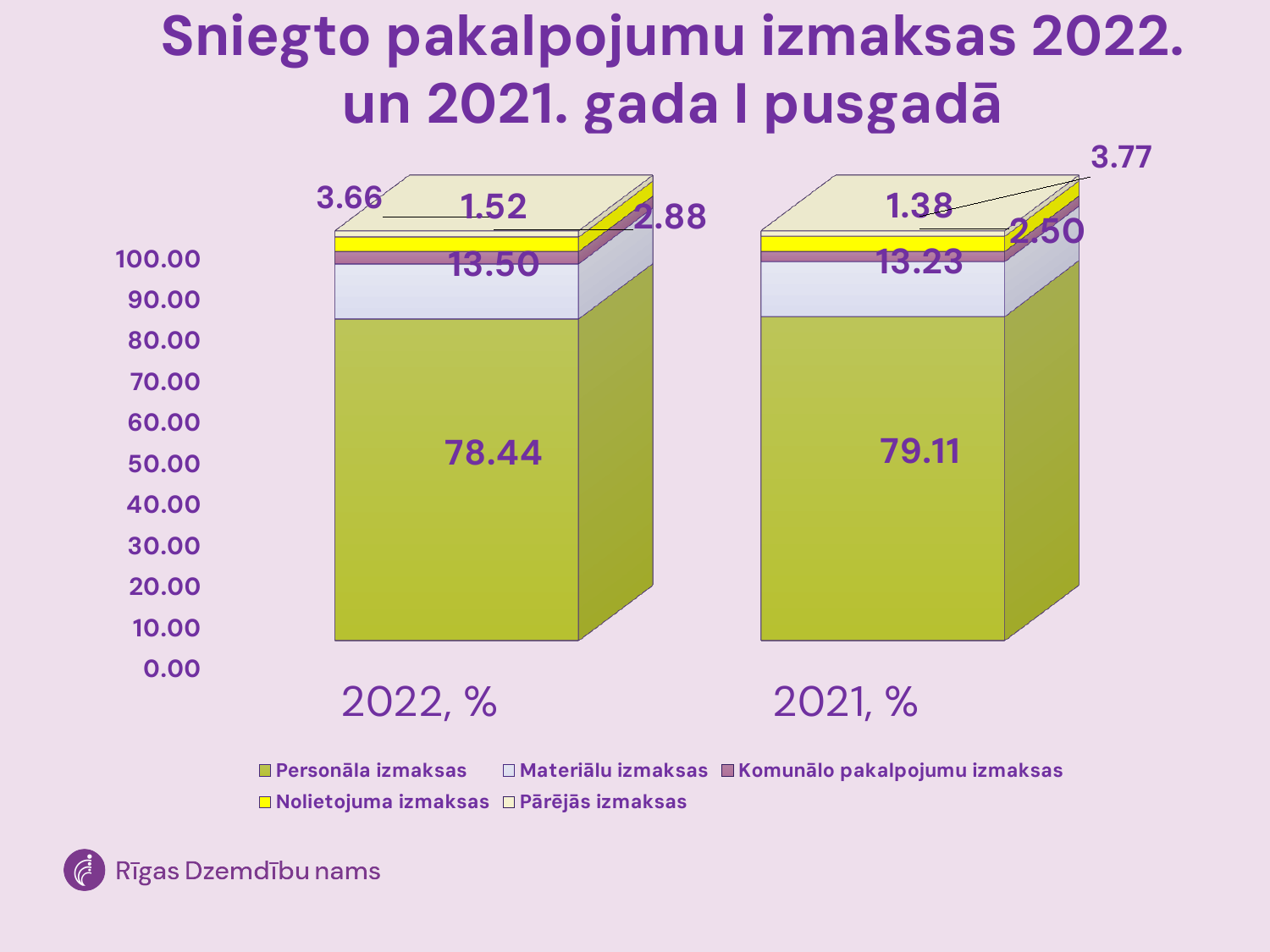

# Sniegto pakalpojumu izmaksas 2022. un 2021. gada I pusgadā

[unsupported chart]